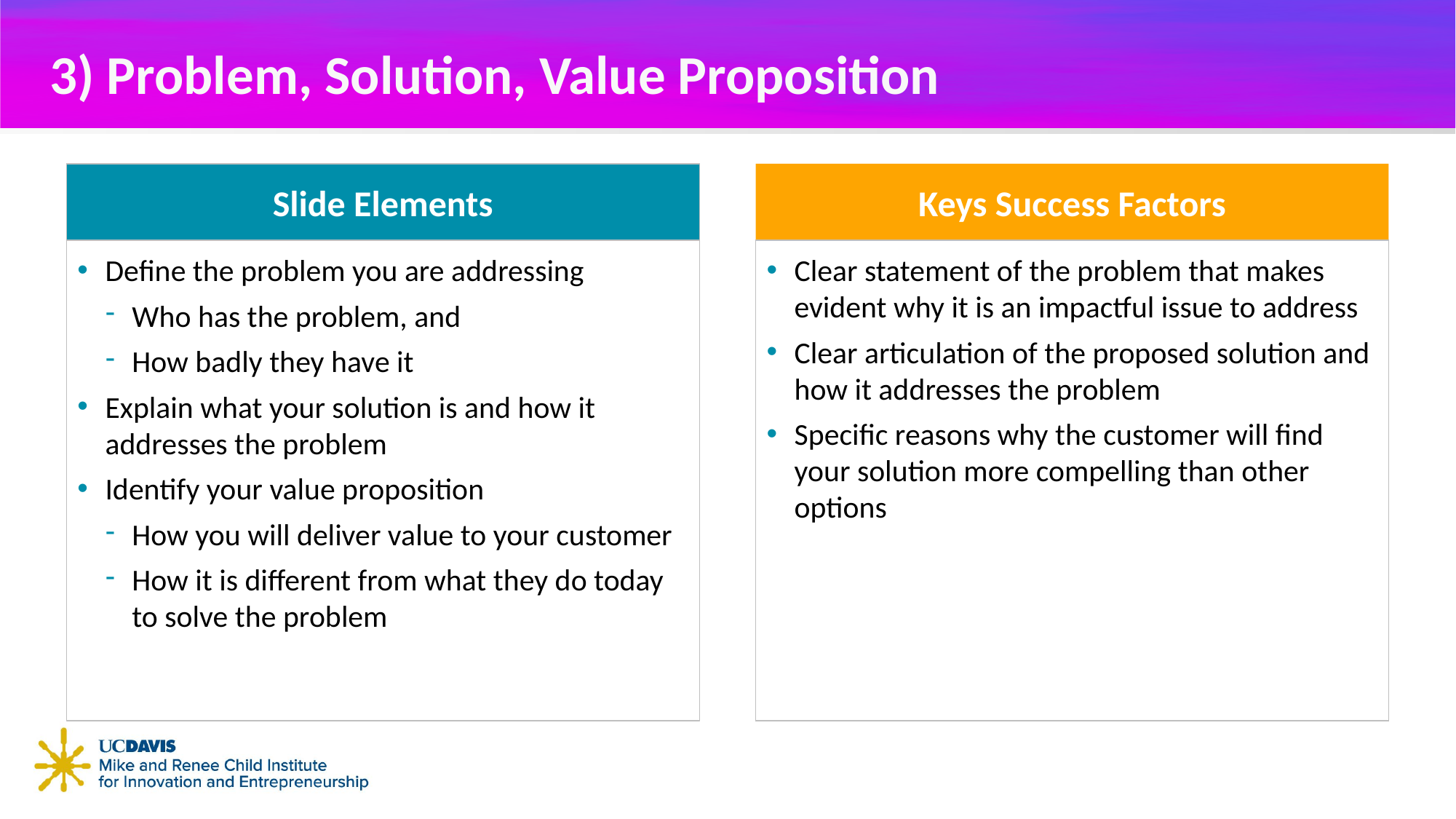

# 3) Problem, Solution, Value Proposition
Slide Elements
Keys Success Factors
Define the problem you are addressing
Who has the problem, and
How badly they have it
Explain what your solution is and how it addresses the problem
Identify your value proposition
How you will deliver value to your customer
How it is different from what they do today to solve the problem
Clear statement of the problem that makes evident why it is an impactful issue to address
Clear articulation of the proposed solution and how it addresses the problem
Specific reasons why the customer will find your solution more compelling than other options